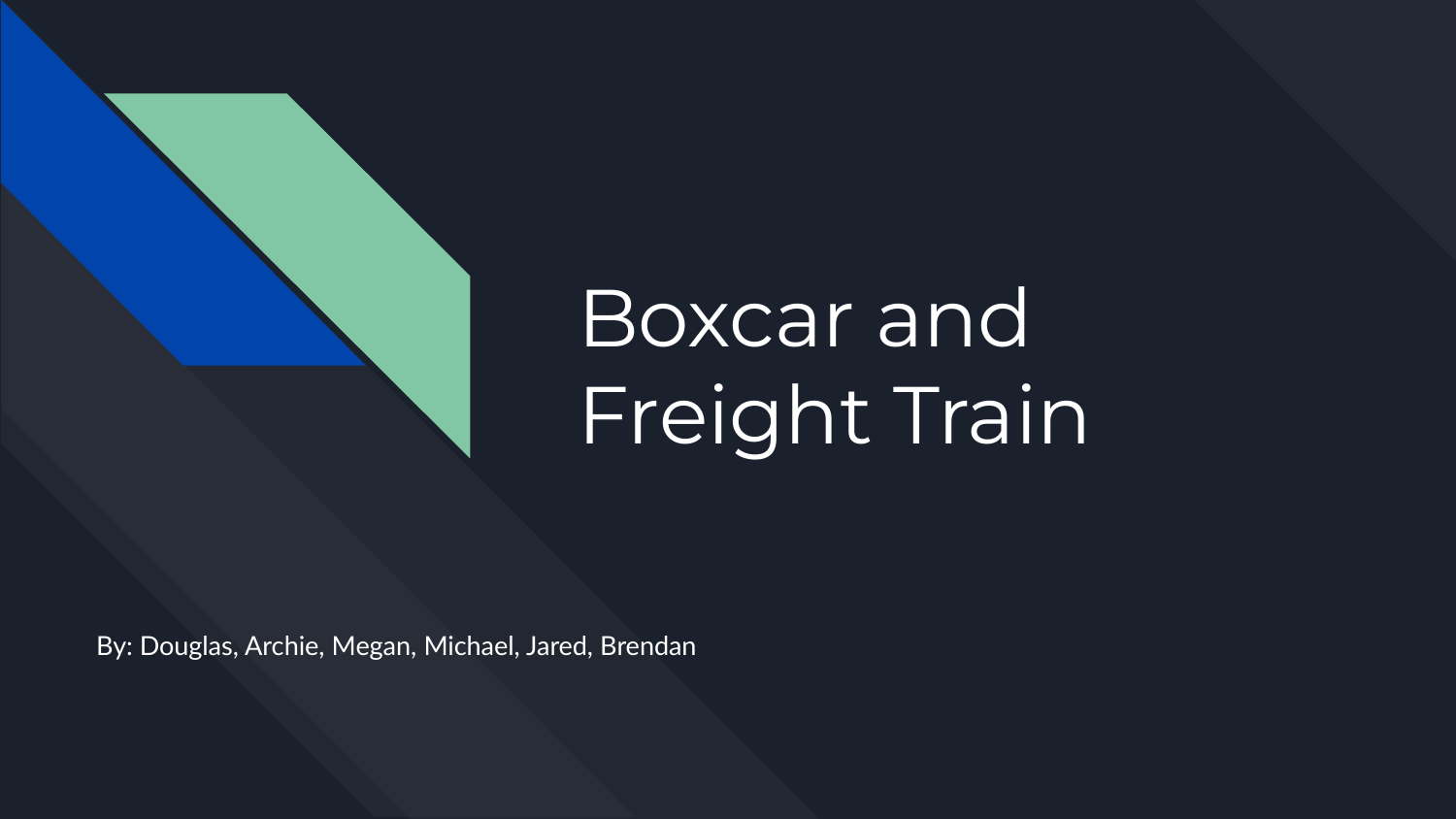

# Boxcar and Freight Train
By: Douglas, Archie, Megan, Michael, Jared, Brendan